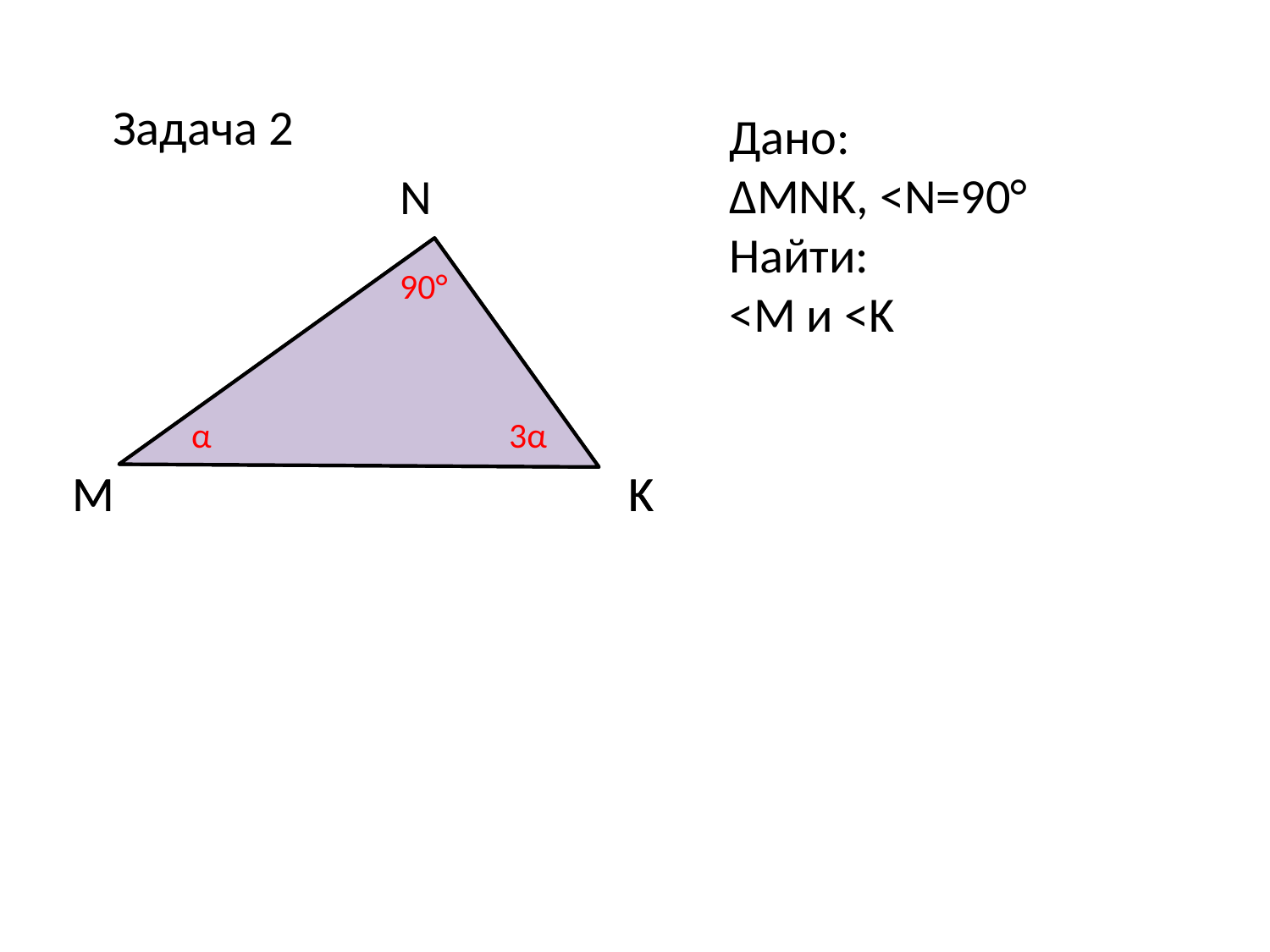

Задача 2
Дано:
∆MNK, <N=90°
Найти:
<M и <K
N
90°
90°

α
3α
α
3α
M
K
M
K